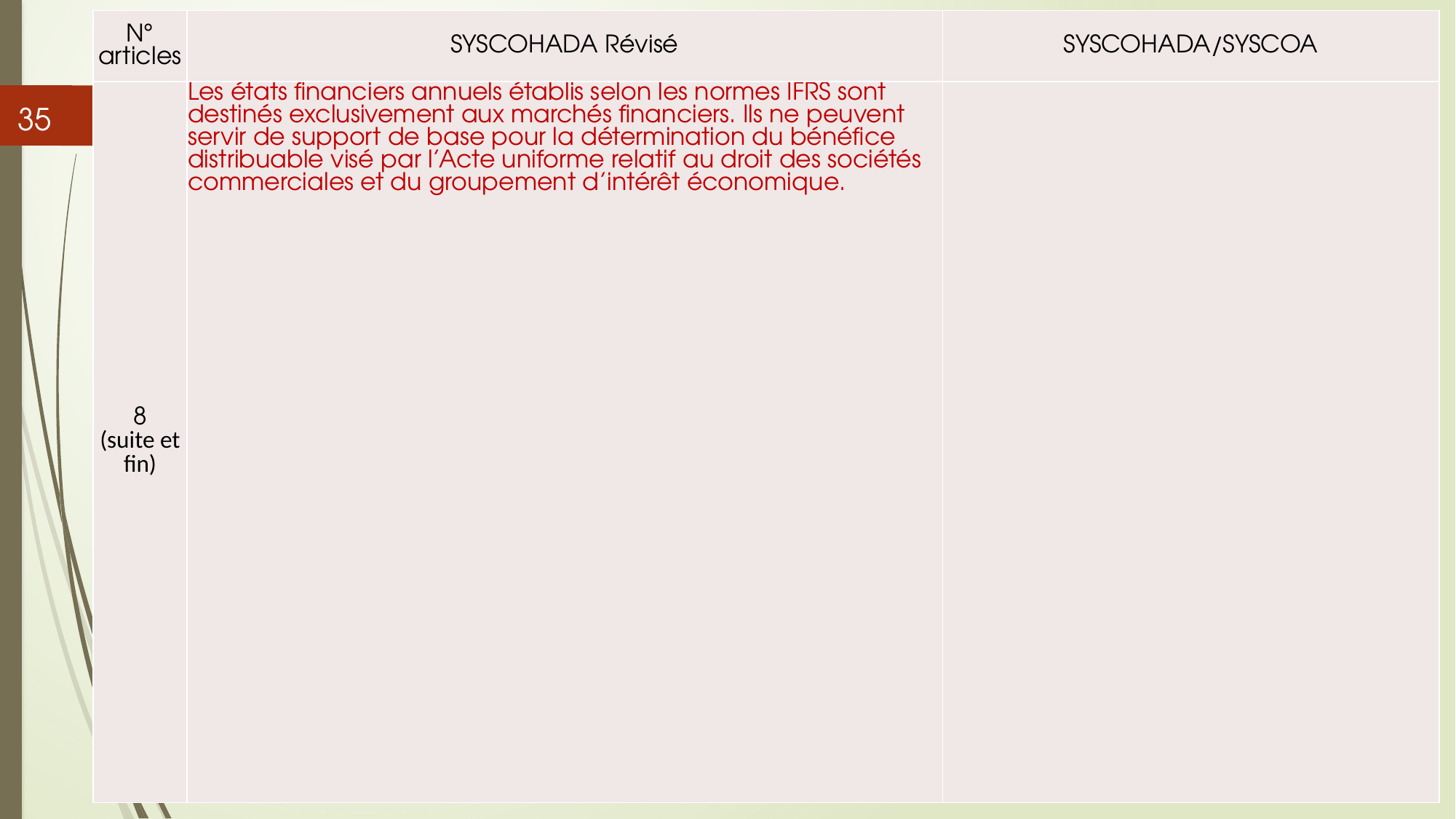

| N° articles | SYSCOHADA Révisé | SYSCOHADA/SYSCOA |
| --- | --- | --- |
| 8 (suite et fin) | Les états financiers annuels établis selon les normes IFRS sont destinés exclusivement aux marchés financiers. Ils ne peuvent servir de support de base pour la détermination du bénéfice distribuable visé par l’Acte uniforme relatif au droit des sociétés commerciales et du groupement d’intérêt économique. |  |
35
06/03/2019